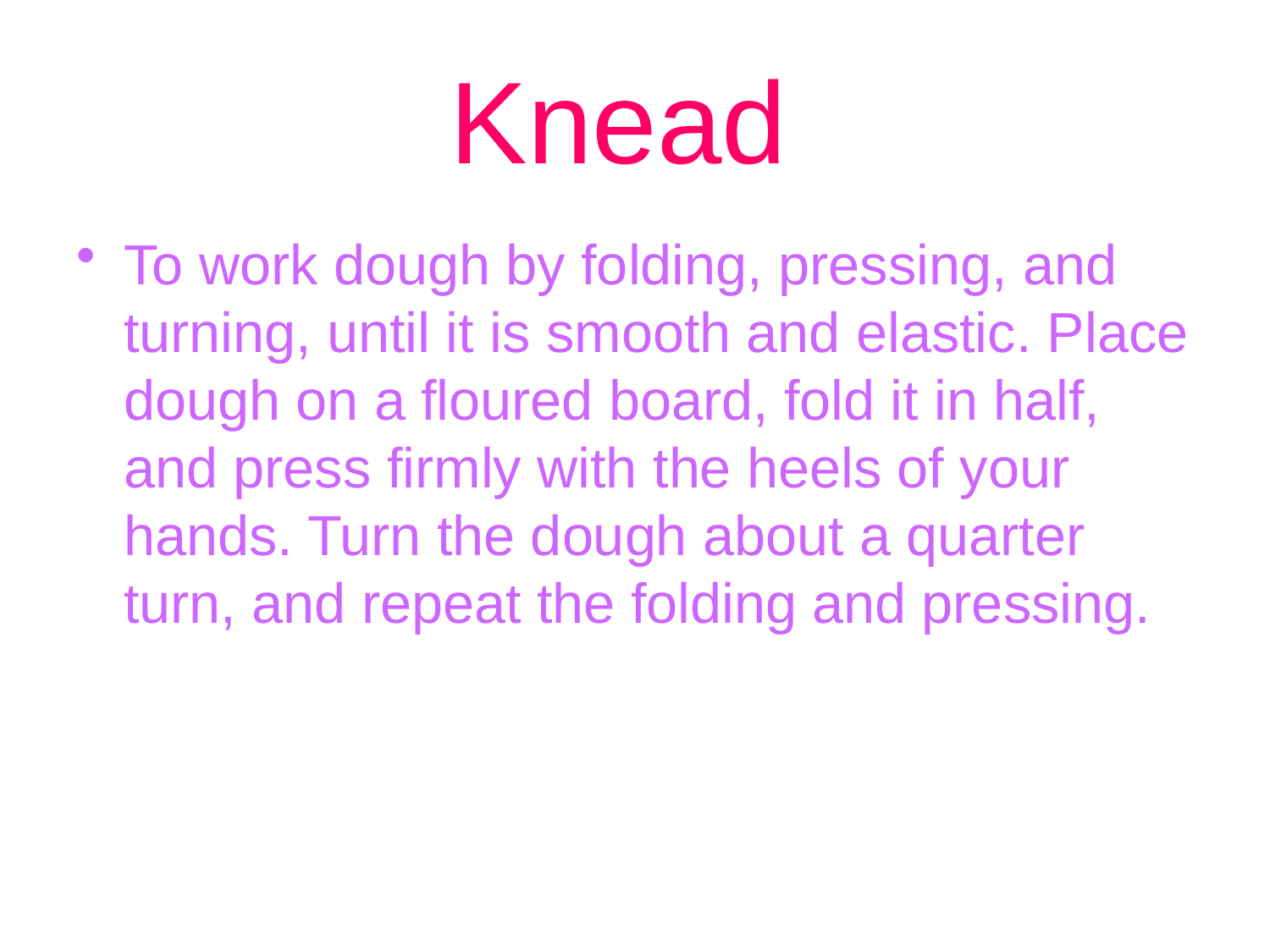

# Knead
To work dough by folding, pressing, and turning, until it is smooth and elastic. Place dough on a floured board, fold it in half, and press firmly with the heels of your hands. Turn the dough about a quarter turn, and repeat the folding and pressing.